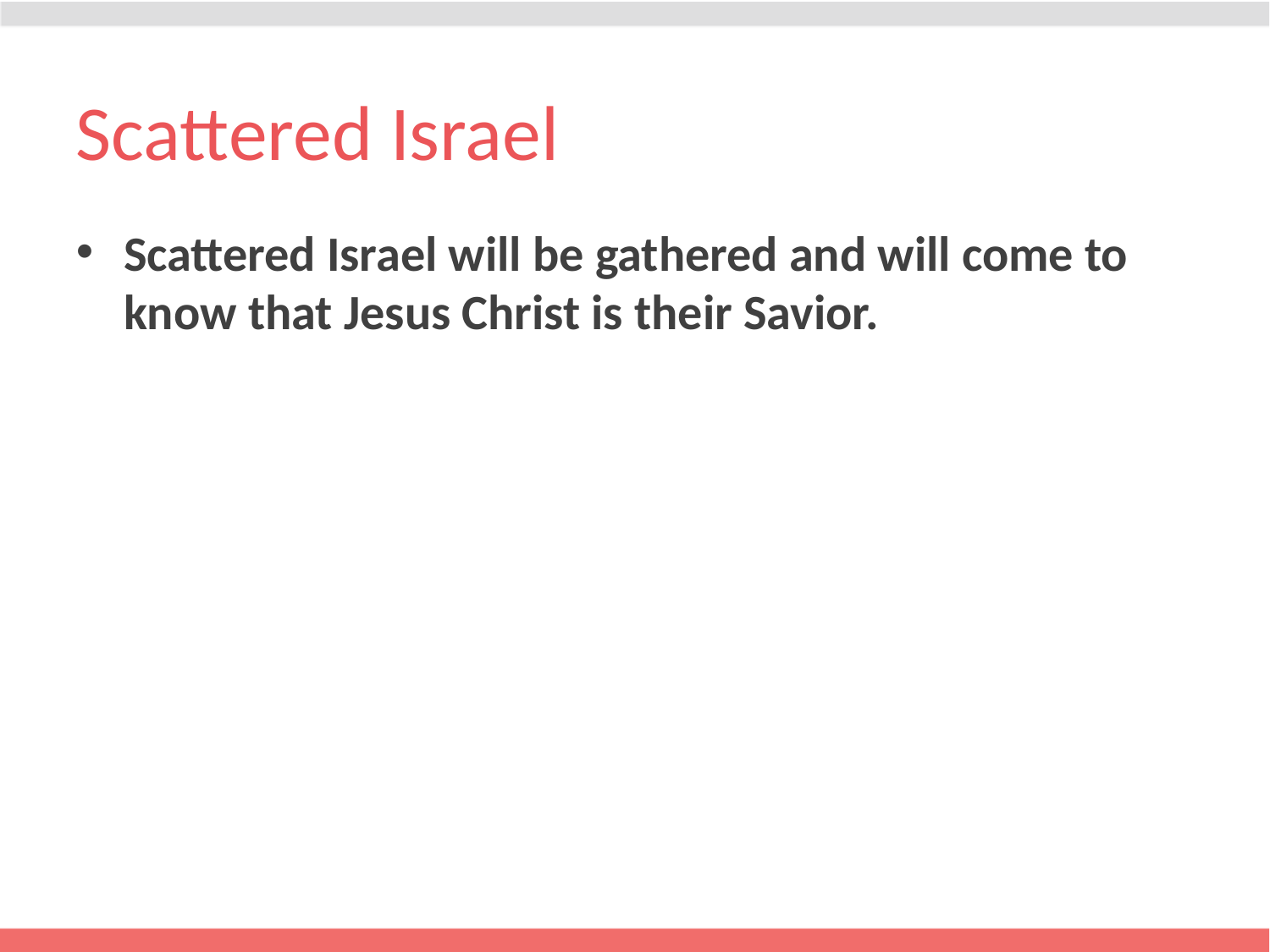

# Scattered Israel
Scattered Israel will be gathered and will come to know that Jesus Christ is their Savior.